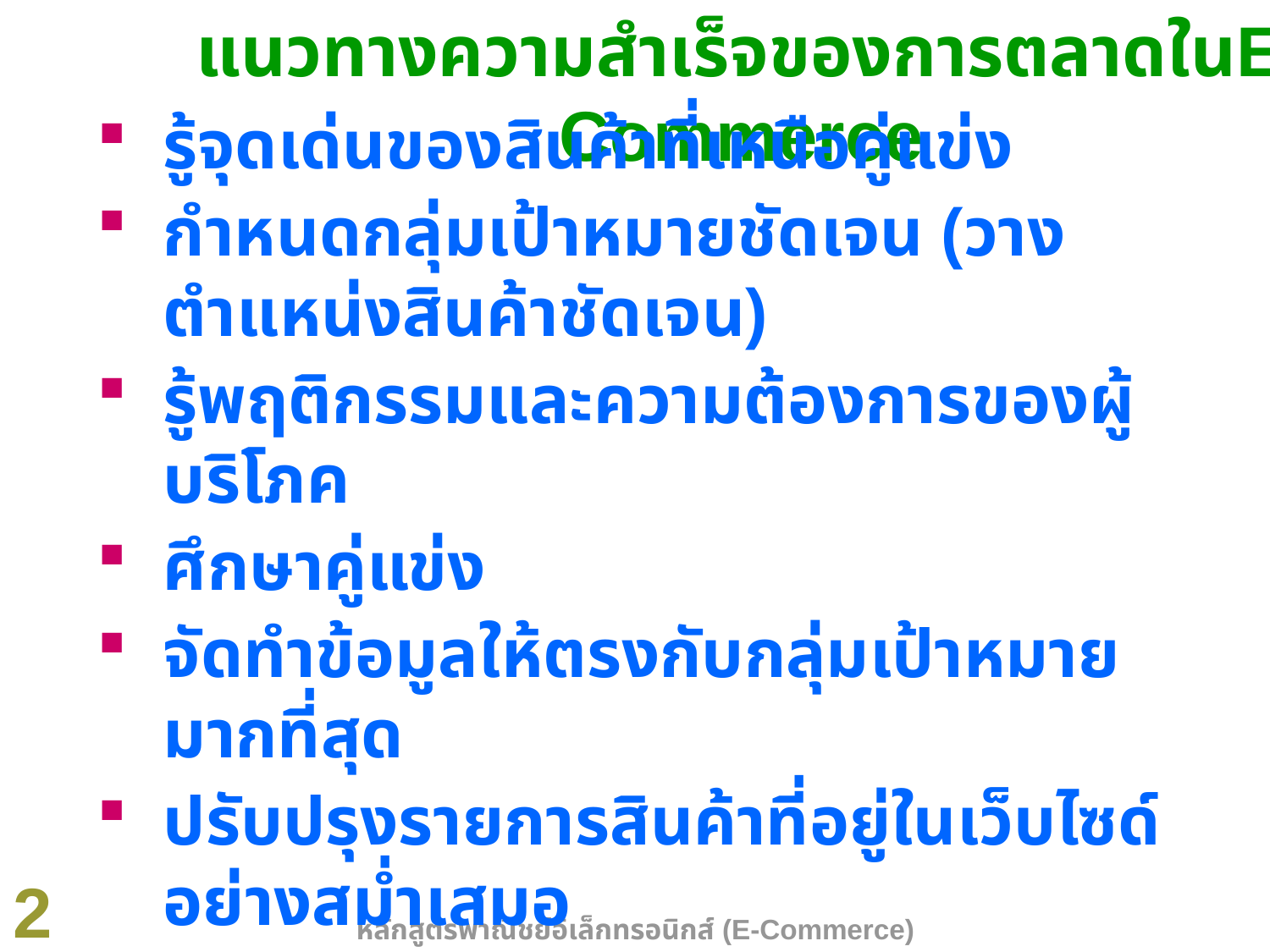

แนวทางความสำเร็จของการตลาดในE-Commerce
รู้จุดเด่นของสินค้าที่เหนือคู่แข่ง
กำหนดกลุ่มเป้าหมายชัดเจน (วางตำแหน่งสินค้าชัดเจน)
รู้พฤติกรรมและความต้องการของผู้บริโภค
ศึกษาคู่แข่ง
จัดทำข้อมูลให้ตรงกับกลุ่มเป้าหมายมากที่สุด
ปรับปรุงรายการสินค้าที่อยู่ในเว็บไซด์ อย่างสม่ำเสมอ
กำหนดแผนการประชาสัมพันธ์ให้เว็บไซด์เป็นที่รู้จัก
กำหนดกลยุทธ์ในด้านราคาและการส่งเสริมการขาย ที่ เหมาะสมกับสินค้าที่เสนอขายในเว็บไซด์

25